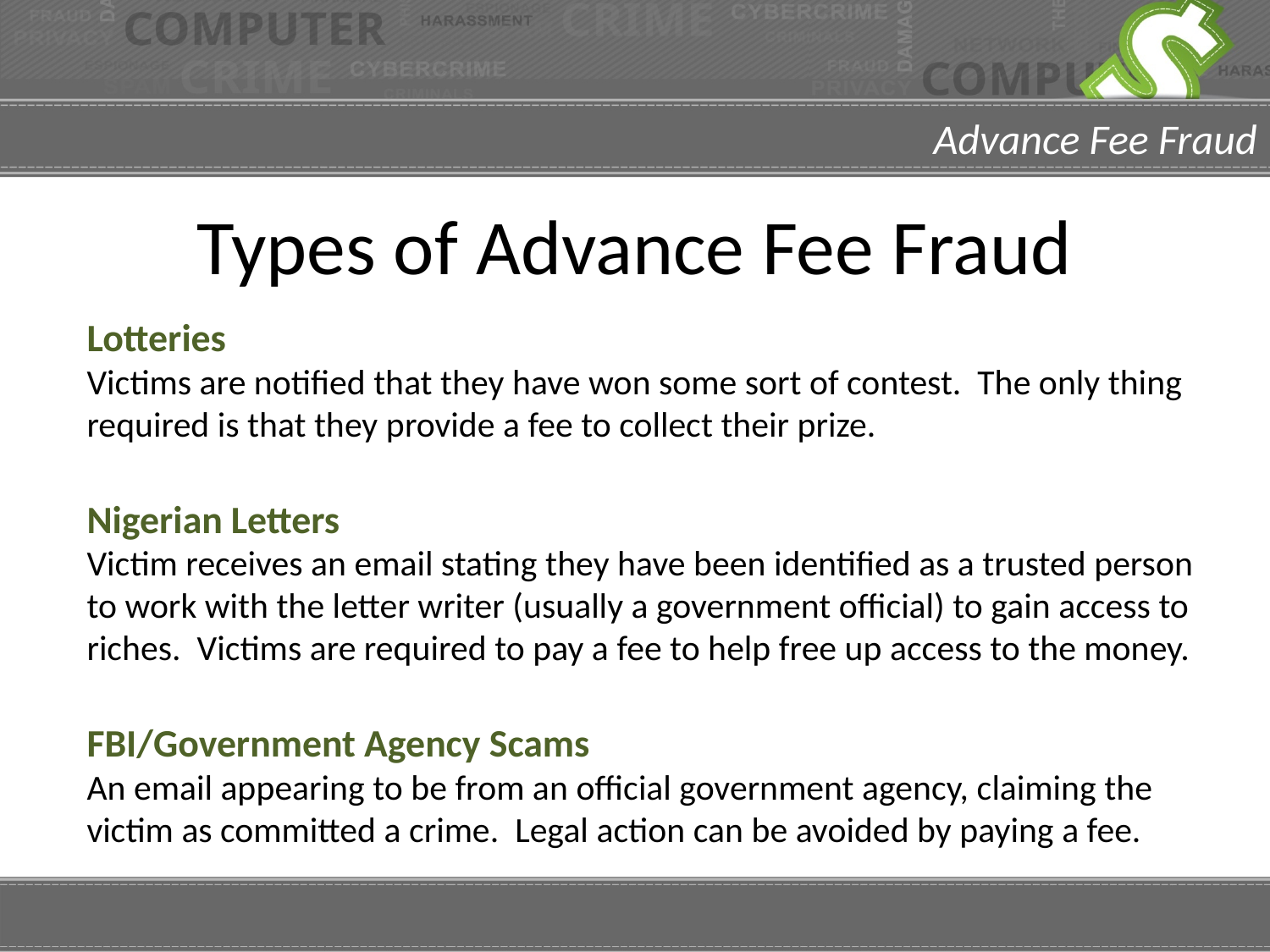

# Types of Advance Fee Fraud
Lotteries
Victims are notified that they have won some sort of contest.  The only thing required is that they provide a fee to collect their prize.
Nigerian Letters
Victim receives an email stating they have been identified as a trusted person to work with the letter writer (usually a government official) to gain access to riches.  Victims are required to pay a fee to help free up access to the money.
FBI/Government Agency Scams
An email appearing to be from an official government agency, claiming the victim as committed a crime.  Legal action can be avoided by paying a fee.